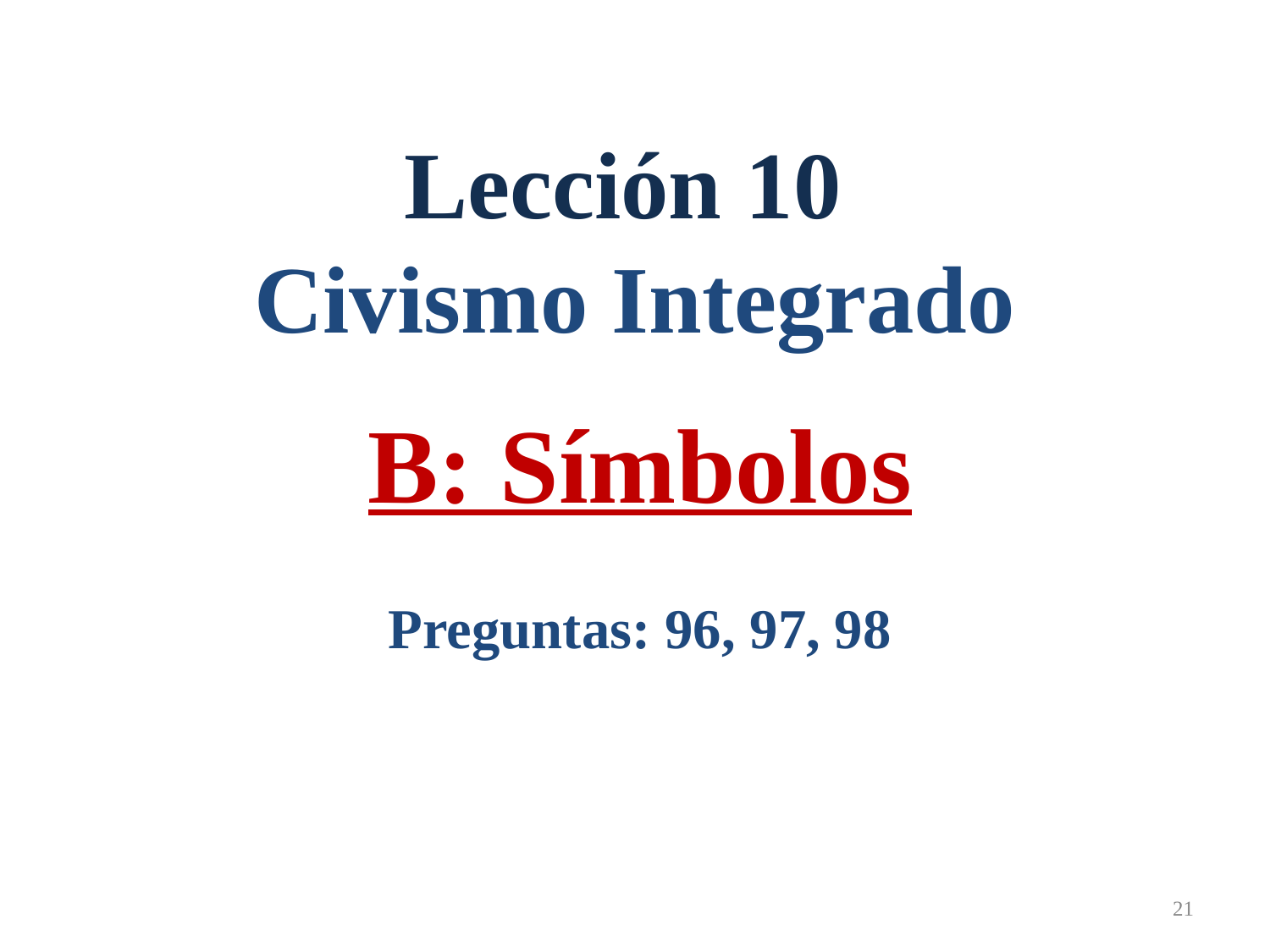

Lección 10
Civismo Integrado
B: Símbolos

Preguntas: 96, 97, 98
21